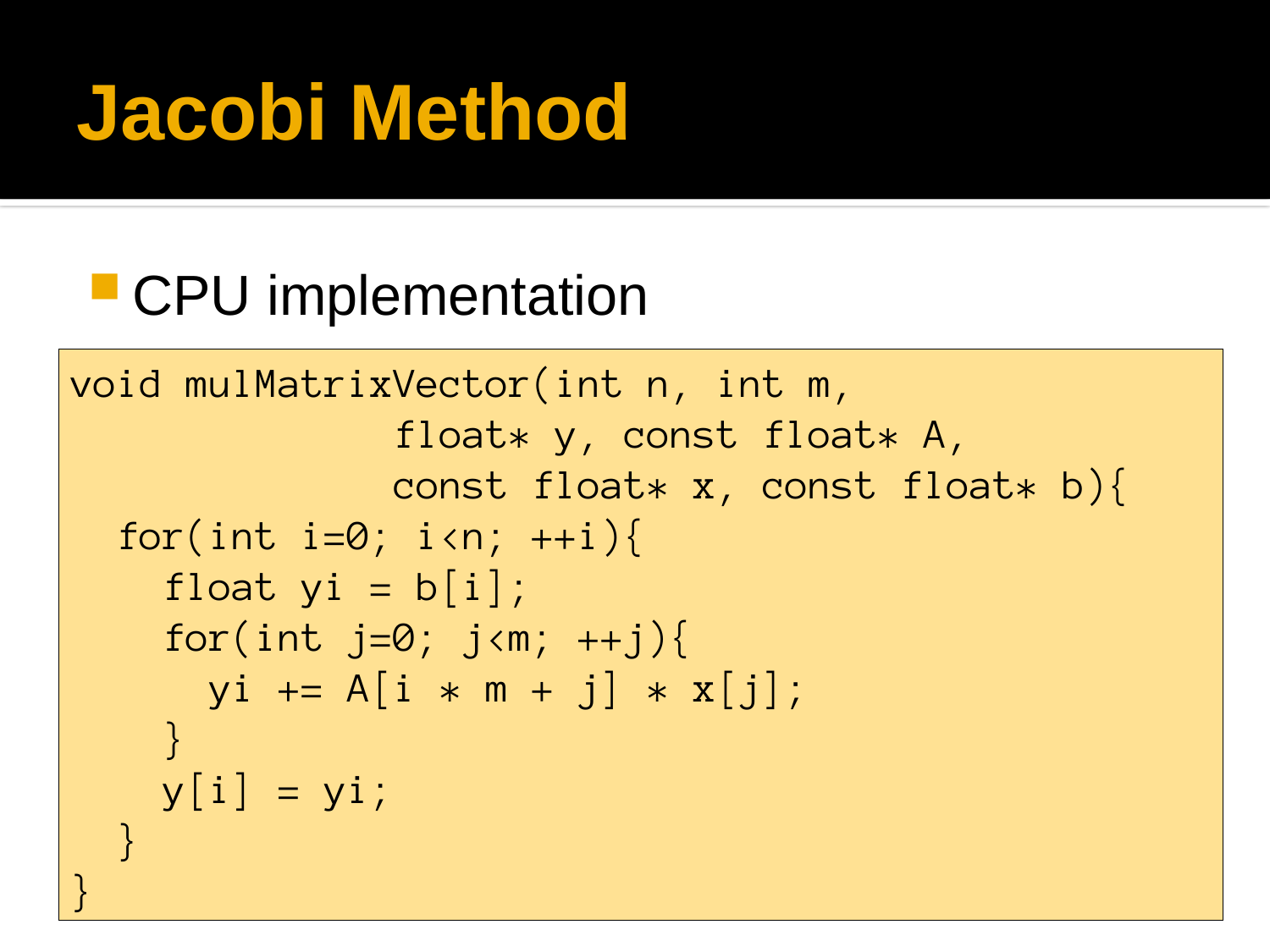

# Jacobi Method
CPU implementation
void mulMatrixVector(int n, int m,
              float* y, const float* A,
              const float* x, const float* b){
  for(int i=0; i<n; ++i){
    float yi = b[i];
    for(int j=0; j<m; ++j){
      yi += A[i * m + j] * x[j];
    }
    y[i] = yi;
  }
}